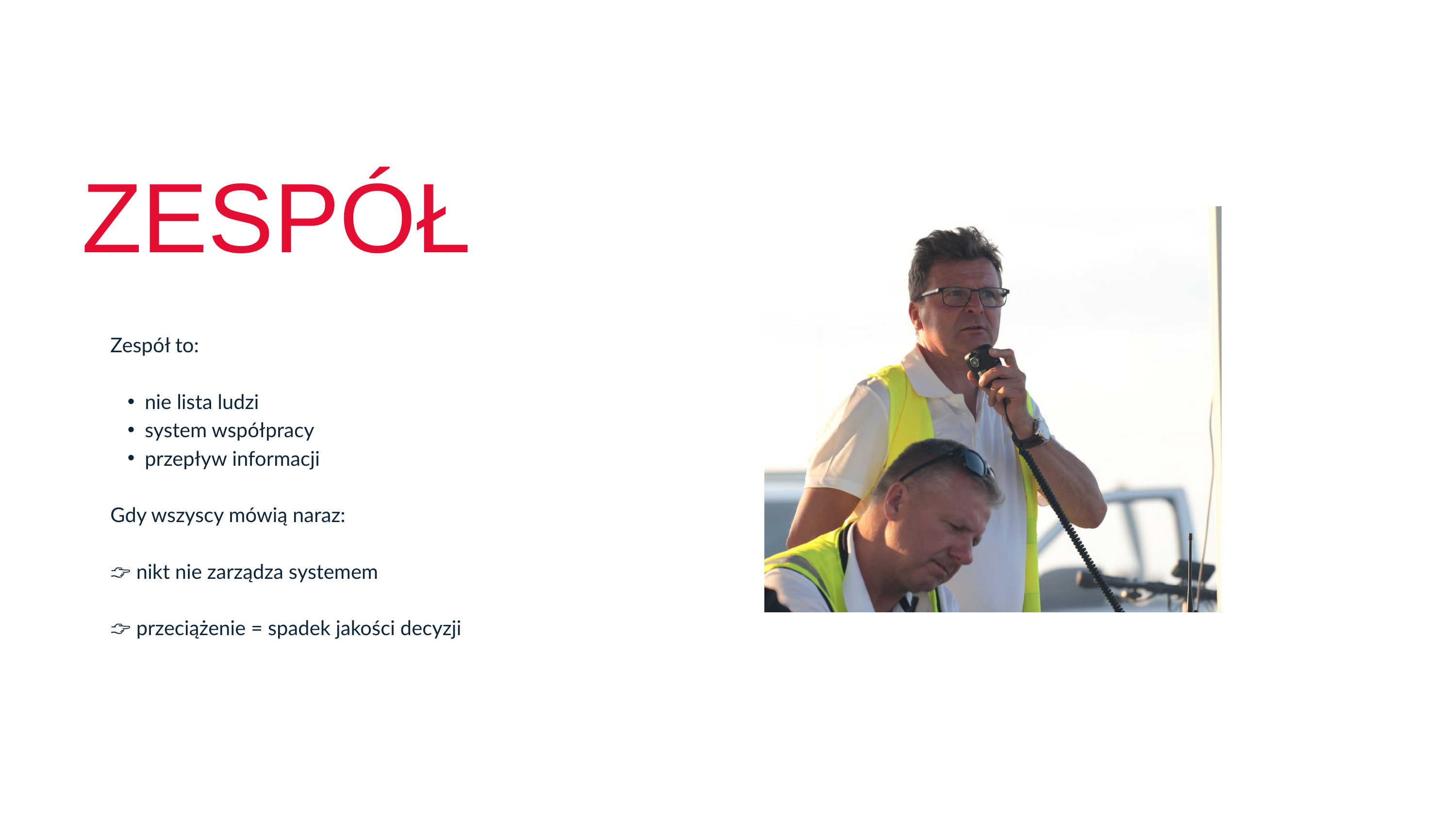

ZESPÓŁ

Zespół to:

nie lista ludzi
system współpracy
przepływ informacji

Gdy wszyscy mówią naraz:

👉 nikt nie zarządza systemem

👉 przeciążenie = spadek jakości decyzji